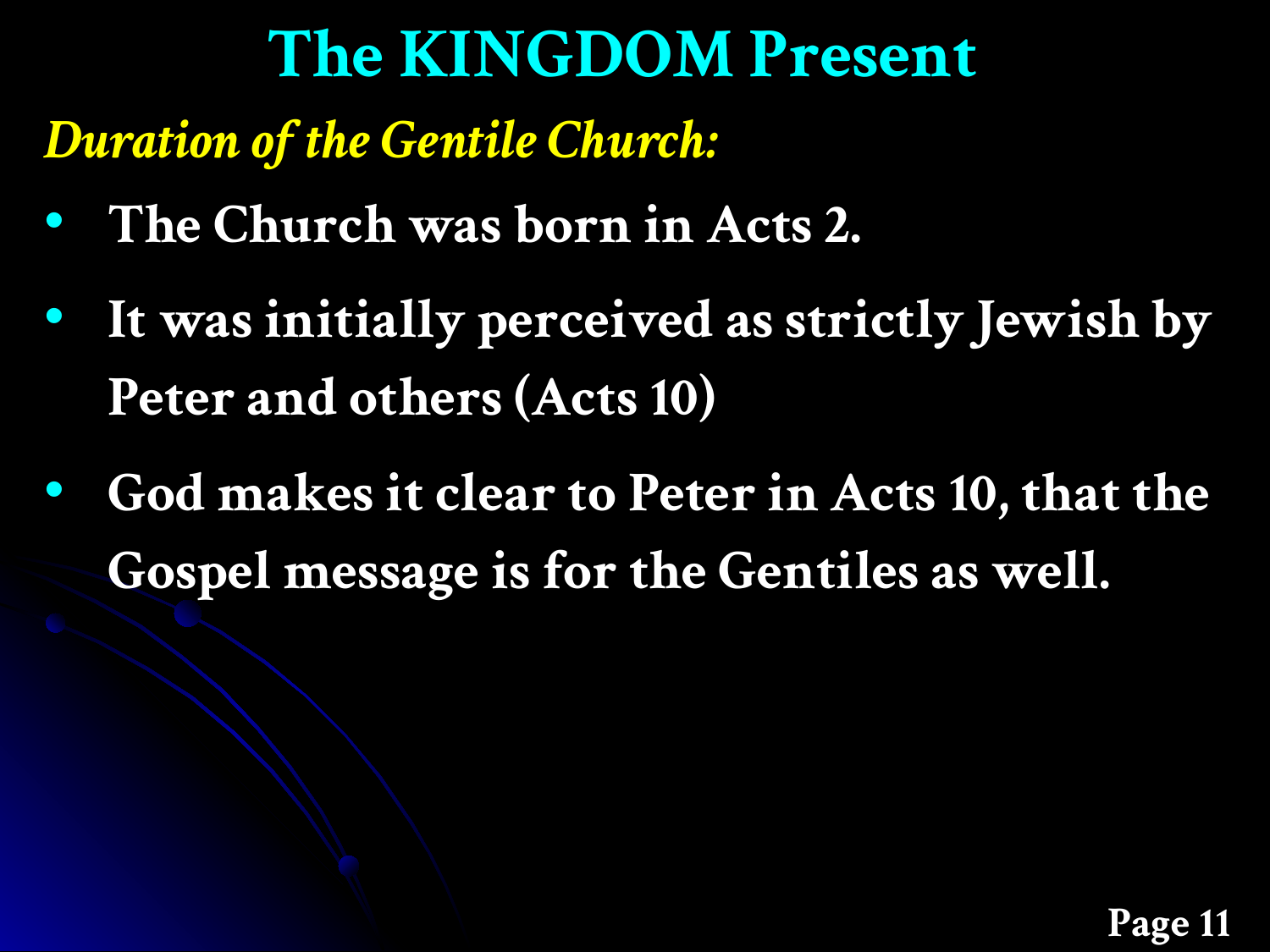

The KINGDOM Present
Duration of the Gentile Church:
The Church was born in Acts 2.
It was initially perceived as strictly Jewish by Peter and others (Acts 10)
God makes it clear to Peter in Acts 10, that the Gospel message is for the Gentiles as well.
Page 11